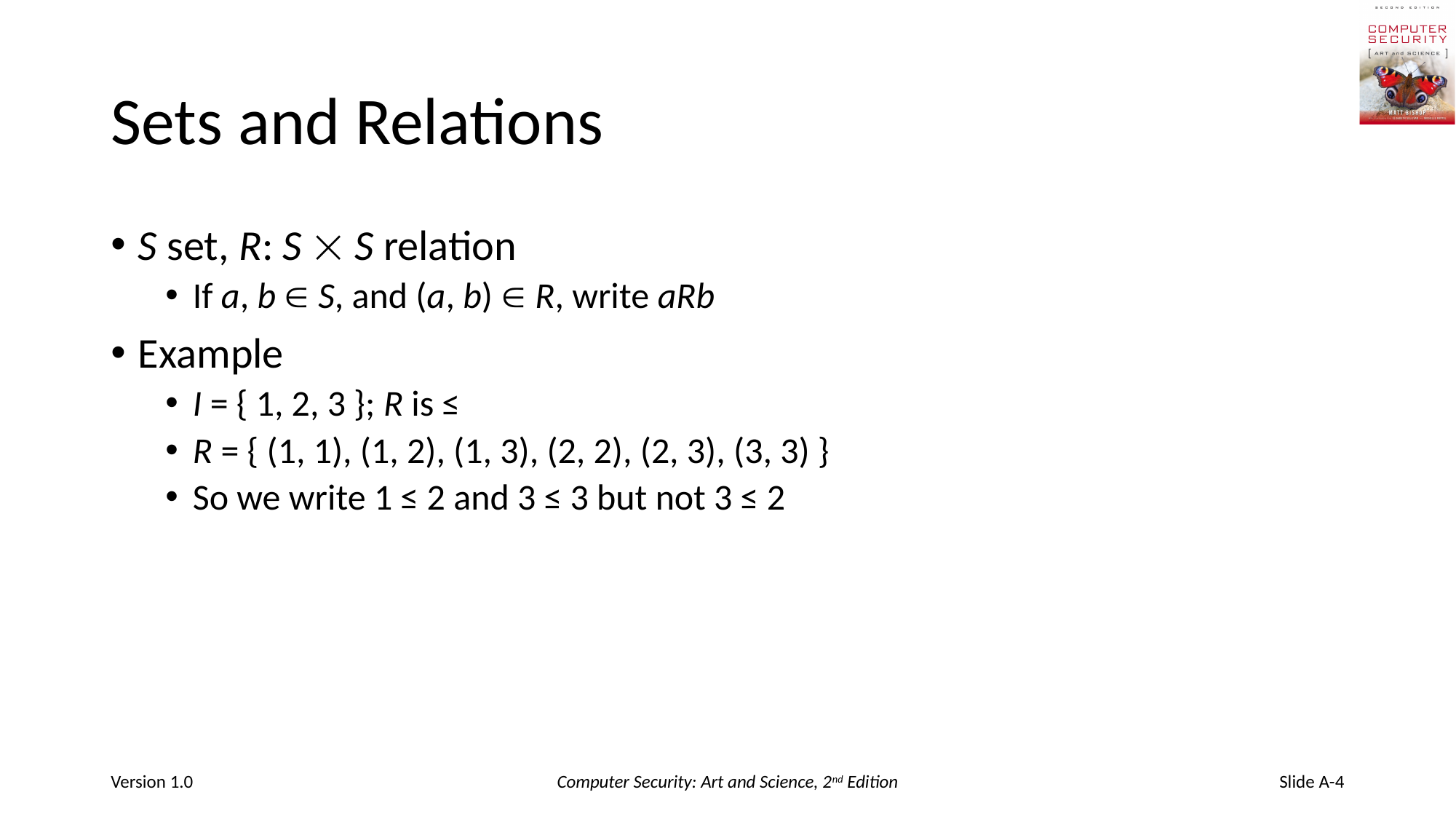

# Sets and Relations
S set, R: S × S relation
If a, b ∈ S, and (a, b) ∈ R, write aRb
Example
I = { 1, 2, 3 }; R is ≤
R = { (1, 1), (1, 2), (1, 3), (2, 2), (2, 3), (3, 3) }
So we write 1 ≤ 2 and 3 ≤ 3 but not 3 ≤ 2
Version 1.0
Computer Security: Art and Science, 2nd Edition
Slide A-4